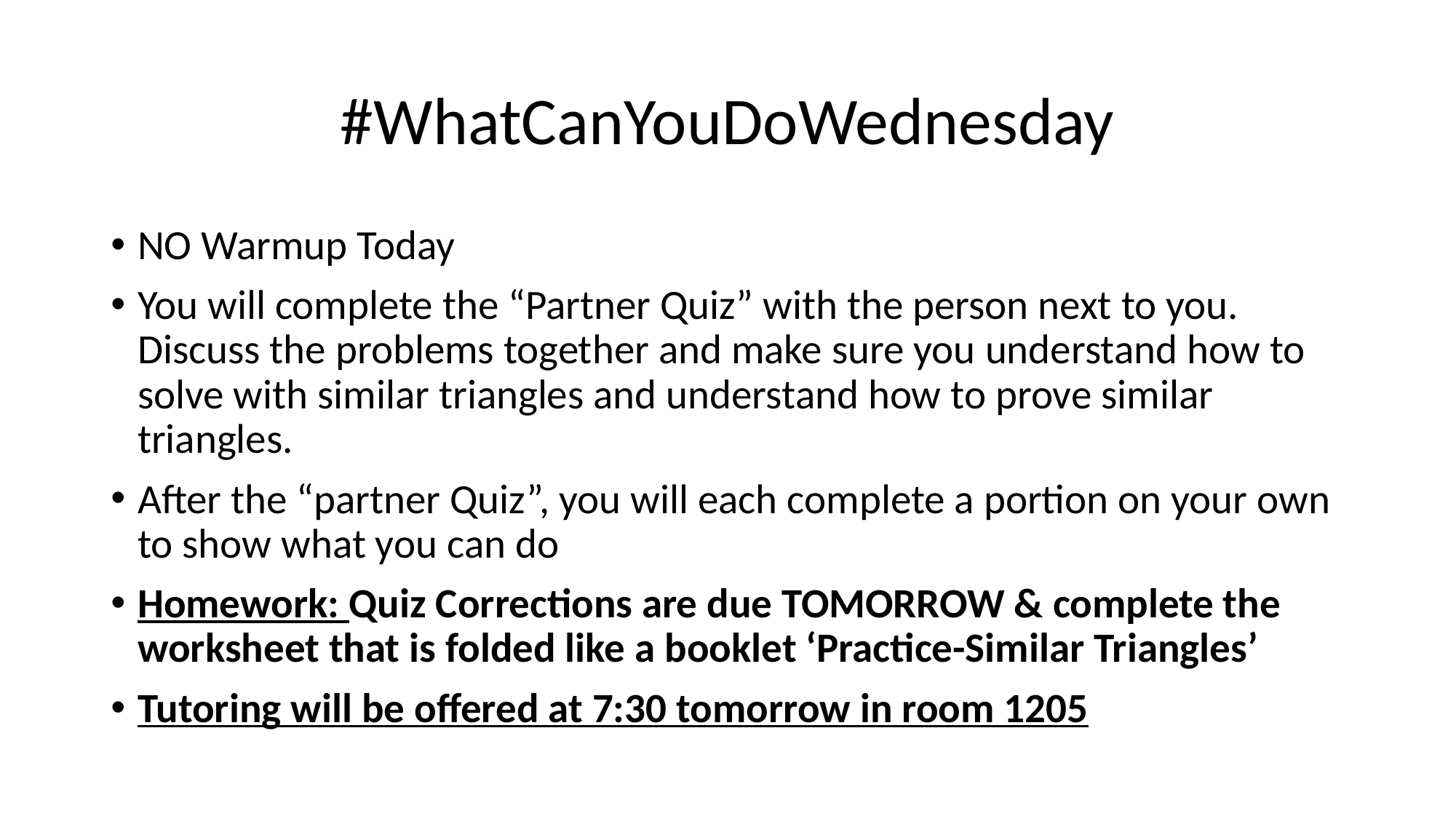

# #WhatCanYouDoWednesday
NO Warmup Today
You will complete the “Partner Quiz” with the person next to you. Discuss the problems together and make sure you understand how to solve with similar triangles and understand how to prove similar triangles.
After the “partner Quiz”, you will each complete a portion on your own to show what you can do
Homework: Quiz Corrections are due TOMORROW & complete the worksheet that is folded like a booklet ‘Practice-Similar Triangles’
Tutoring will be offered at 7:30 tomorrow in room 1205